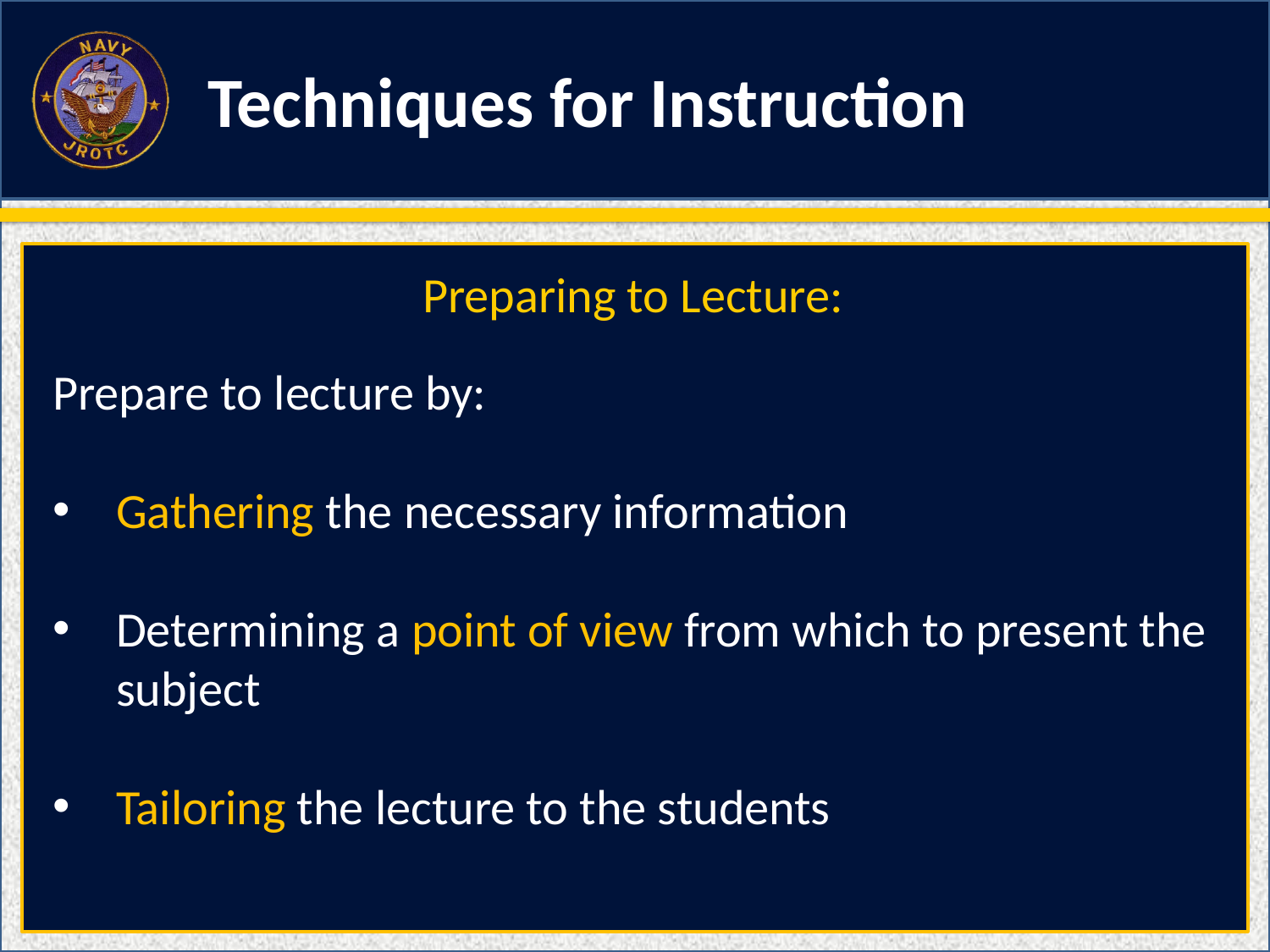

Techniques for Instruction
Preparing to Lecture:
Prepare to lecture by:

Gathering the necessary information

Determining a point of view from which to present the subject

Tailoring the lecture to the students